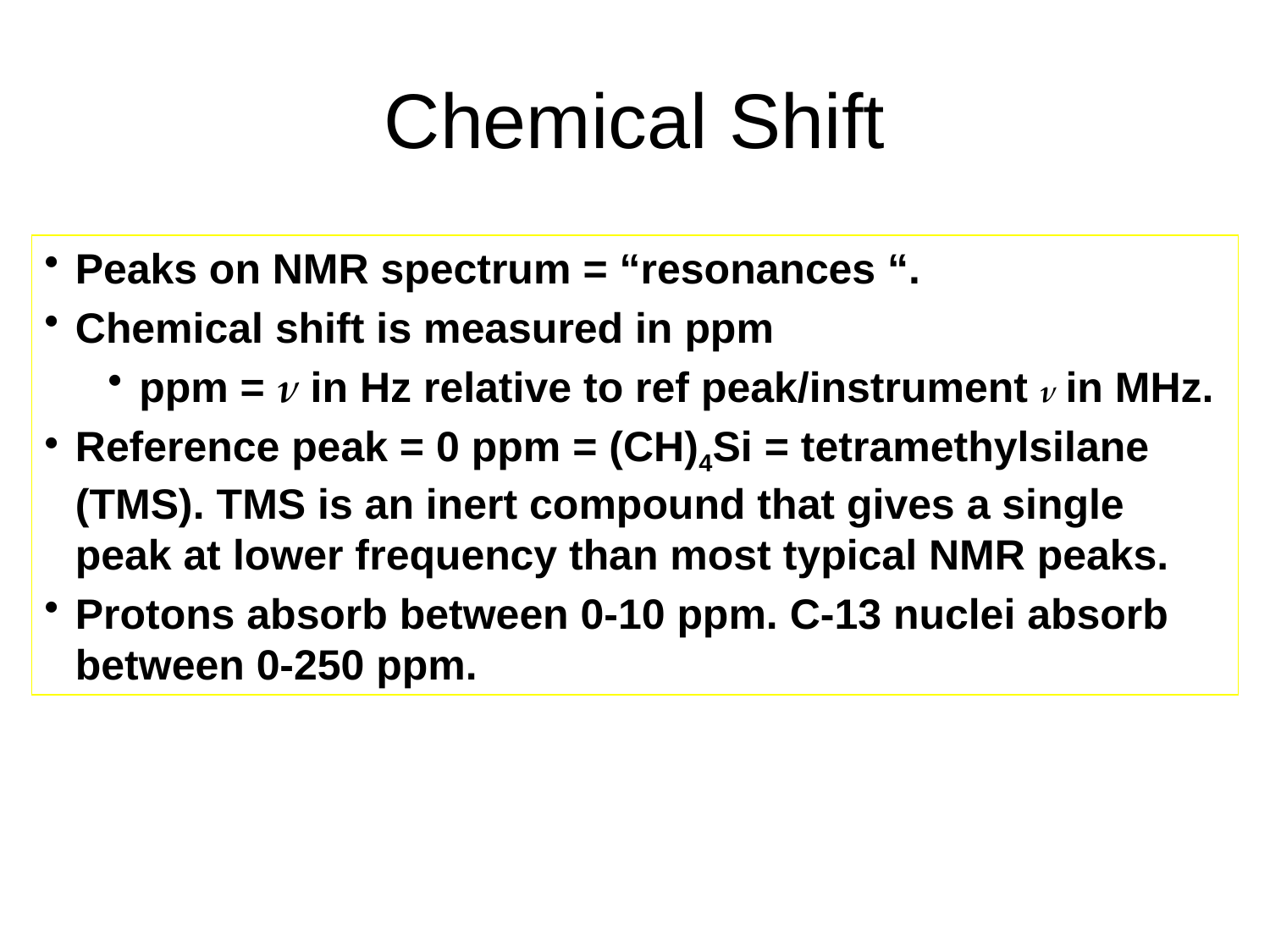

Chemical Shift
Peaks on NMR spectrum = “resonances “.
Chemical shift is measured in ppm
ppm = ν in Hz relative to ref peak/instrument ν in MHz.
Reference peak = 0 ppm = (CH)4Si = tetramethylsilane (TMS). TMS is an inert compound that gives a single peak at lower frequency than most typical NMR peaks.
Protons absorb between 0-10 ppm. C-13 nuclei absorb between 0-250 ppm.